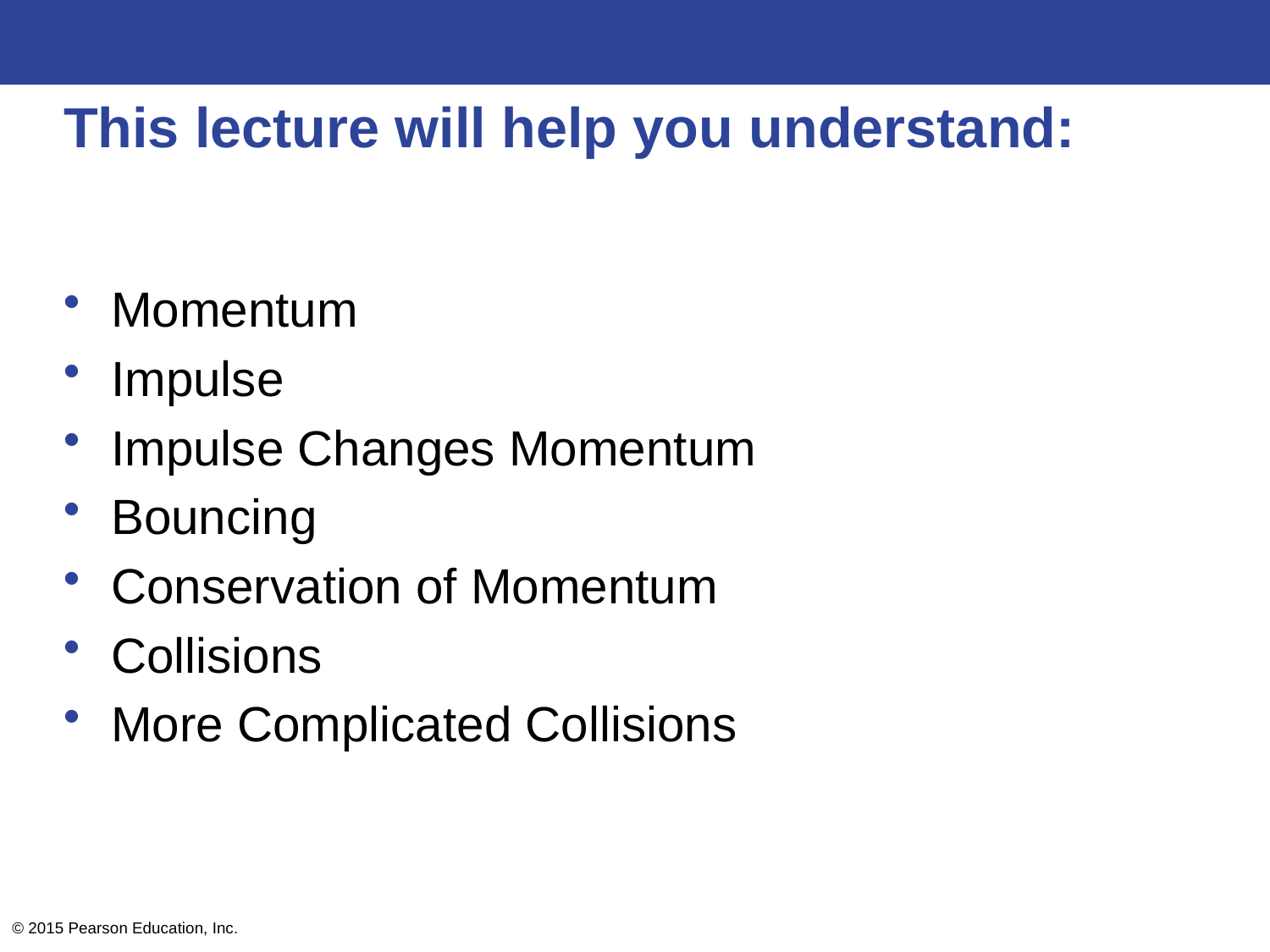

# This lecture will help you understand:
Momentum
Impulse
Impulse Changes Momentum
Bouncing
Conservation of Momentum
Collisions
More Complicated Collisions
© 2015 Pearson Education, Inc.